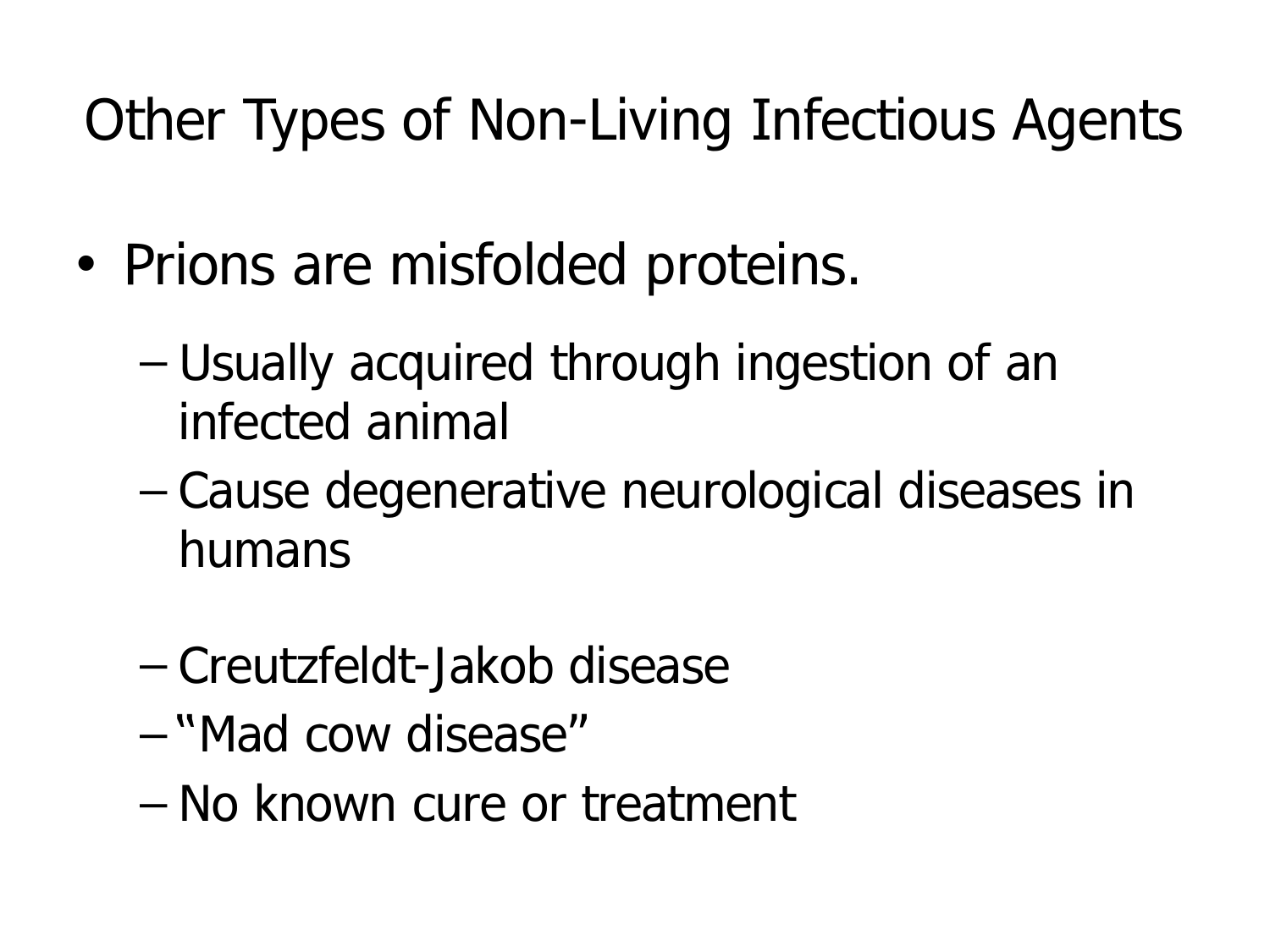

# Other Types of Non-Living Infectious Agents
Prions are misfolded proteins.

Usually acquired through ingestion of an infected animal
Cause degenerative neurological diseases in humans

Creutzfeldt-Jakob disease
“Mad cow disease”
No known cure or treatment